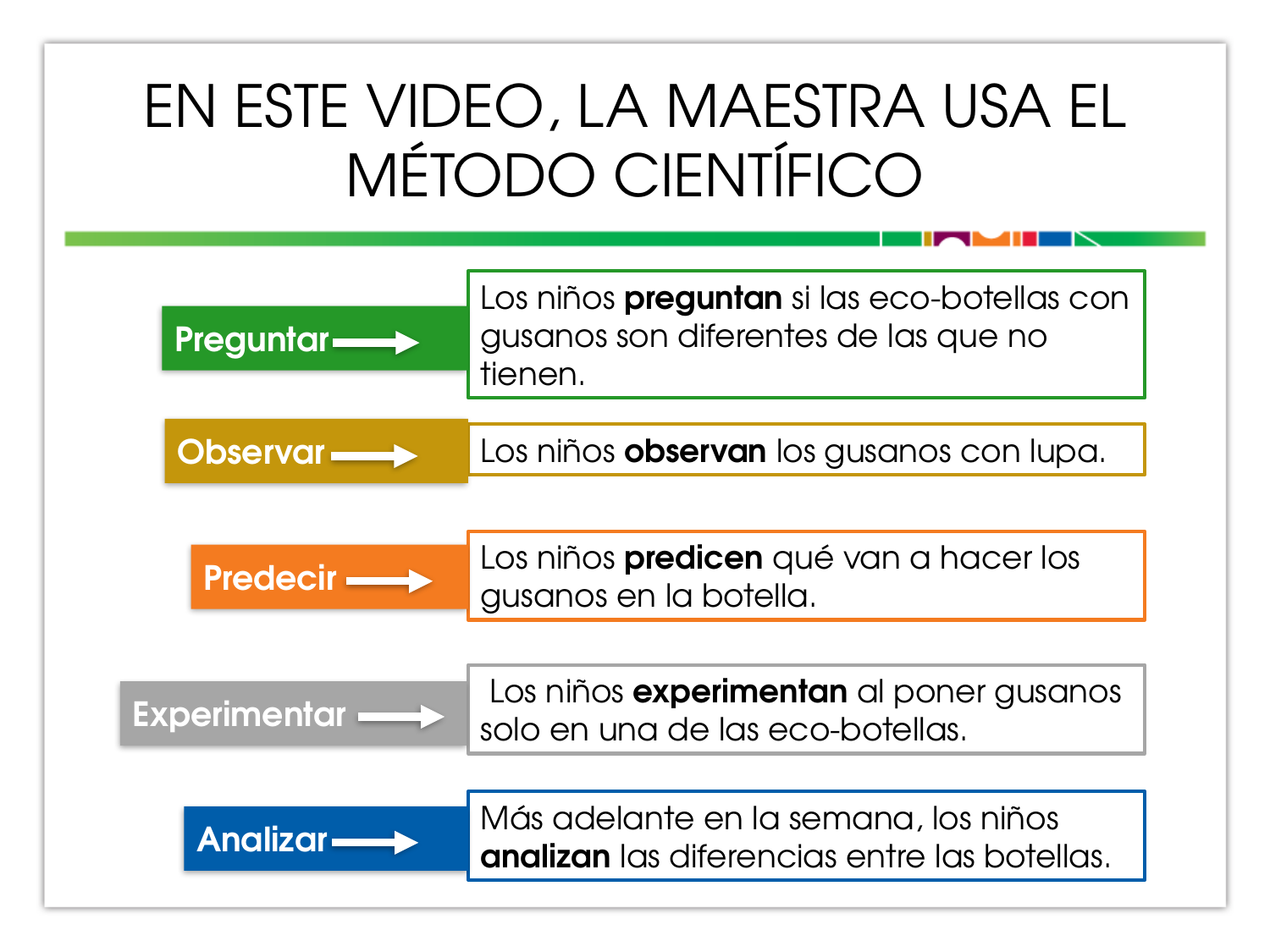

# EN ESTE VIDEO, LA MAESTRA USA EL MÉTODO CIENTÍFICO
Los niños preguntan si las eco-botellas con gusanos son diferentes de las que no tienen.
Preguntar
Observar
Los niños observan los gusanos con lupa.
Los niños predicen qué van a hacer los gusanos en la botella.
Predecir
 Los niños experimentan al poner gusanos solo en una de las eco-botellas.
Experimentar
Más adelante en la semana, los niños analizan las diferencias entre las botellas.
Analizar